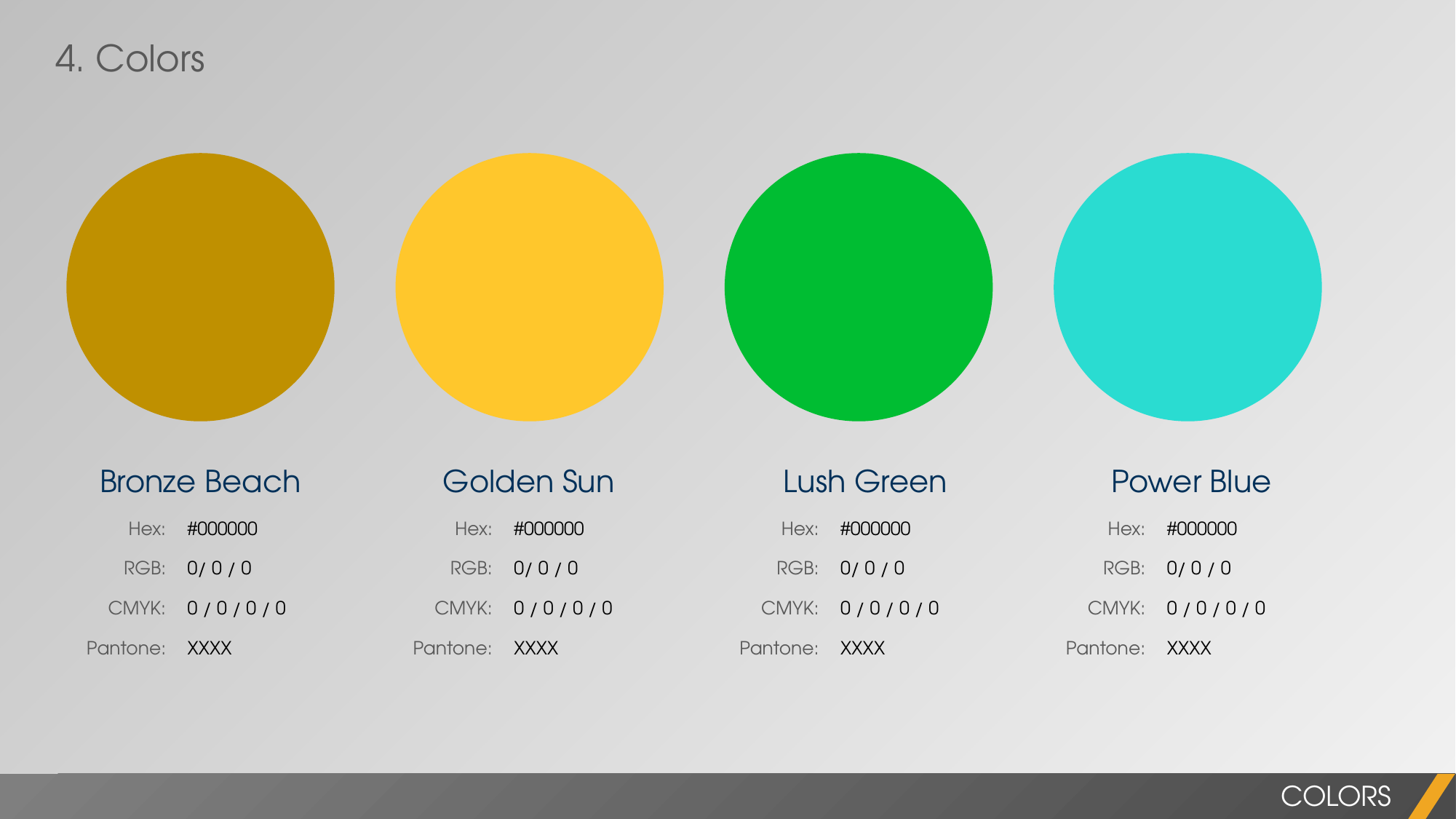

4. Colors

Bronze Beach
Golden Sun
Lush Green
Power Blue
Hex:
RGB:
CMYK:
Pantone:
#000000
0/ 0 / 0
0 / 0 / 0 / 0
XXXX
Hex:
RGB:
CMYK:
Pantone:
#000000
0/ 0 / 0
0 / 0 / 0 / 0
XXXX
Hex:
RGB:
CMYK:
Pantone:
#000000
0/ 0 / 0
0 / 0 / 0 / 0
XXXX
Hex:
RGB:
CMYK:
Pantone:
#000000
0/ 0 / 0
0 / 0 / 0 / 0
XXXX
COLORS
PROJECT REPORT